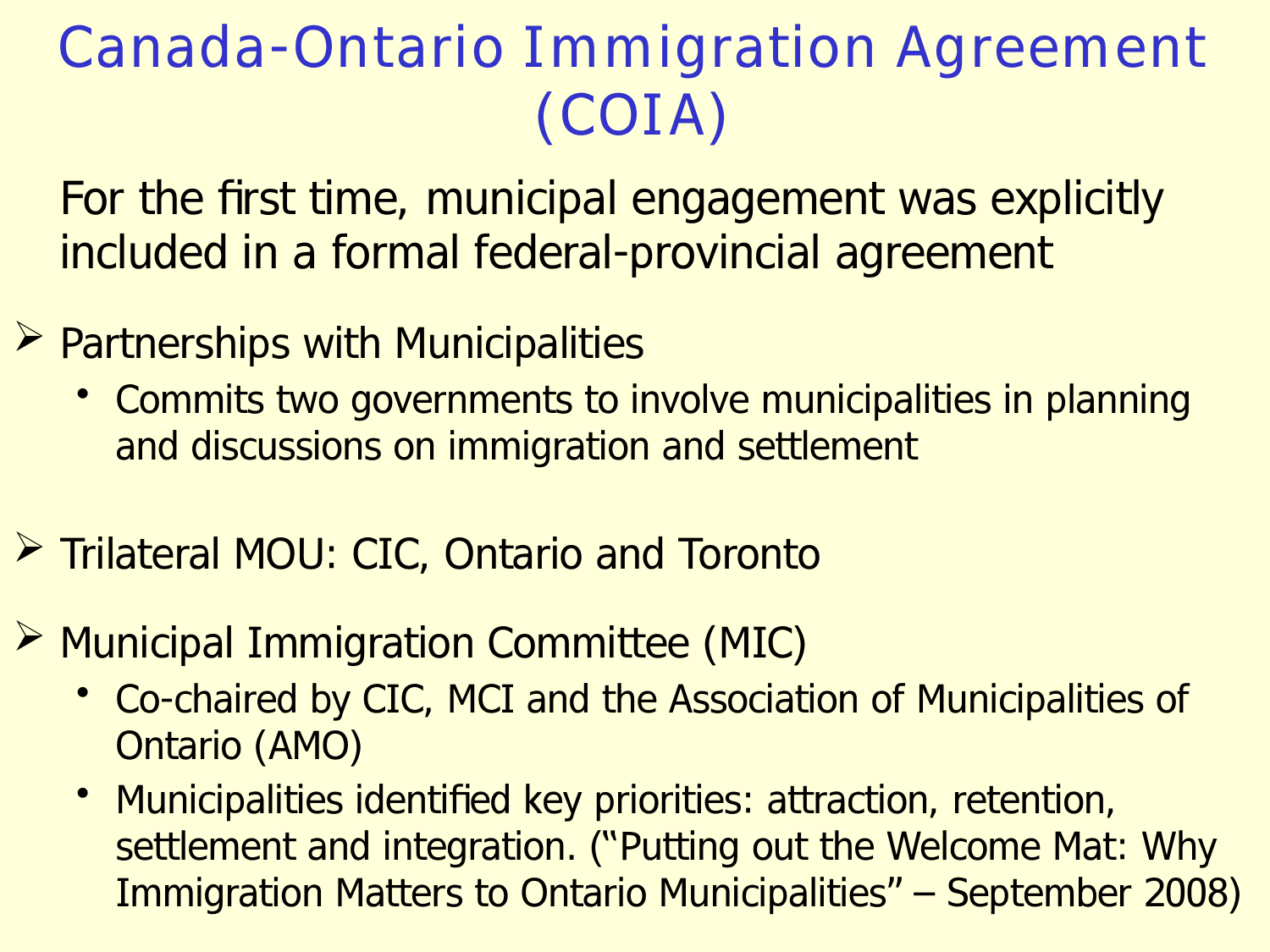

Canada-Ontario Immigration Agreement (COIA)
	For the first time, municipal engagement was explicitly included in a formal federal-provincial agreement

Partnerships with Municipalities
Commits two governments to involve municipalities in planning and discussions on immigration and settlement

Trilateral MOU: CIC, Ontario and Toronto

Municipal Immigration Committee (MIC)
Co-chaired by CIC, MCI and the Association of Municipalities of Ontario (AMO)
Municipalities identified key priorities: attraction, retention, settlement and integration. (“Putting out the Welcome Mat: Why Immigration Matters to Ontario Municipalities” – September 2008)